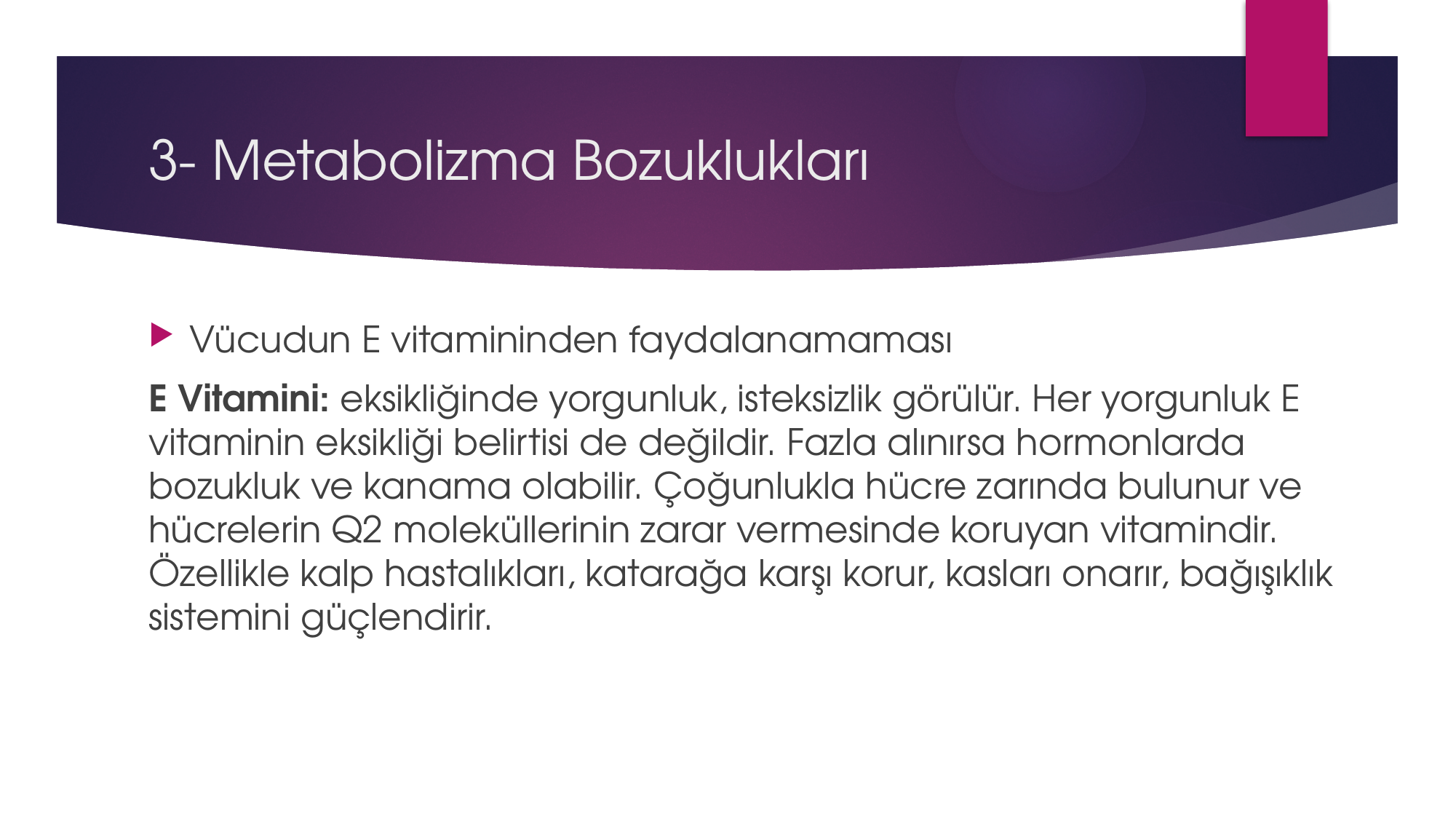

# 3- Metabolizma Bozuklukları
Vücudun E vitamininden faydalanamaması
E Vitamini: eksikliğinde yorgunluk, isteksizlik görülür. Her yorgunluk E vitaminin eksikliği belirtisi de değildir. Fazla alınırsa hormonlarda bozukluk ve kanama olabilir. Çoğunlukla hücre zarında bulunur ve hücrelerin Q2 moleküllerinin zarar vermesinde koruyan vitamindir. Özellikle kalp hastalıkları, katarağa karşı korur, kasları onarır, bağışıklık sistemini güçlendirir.